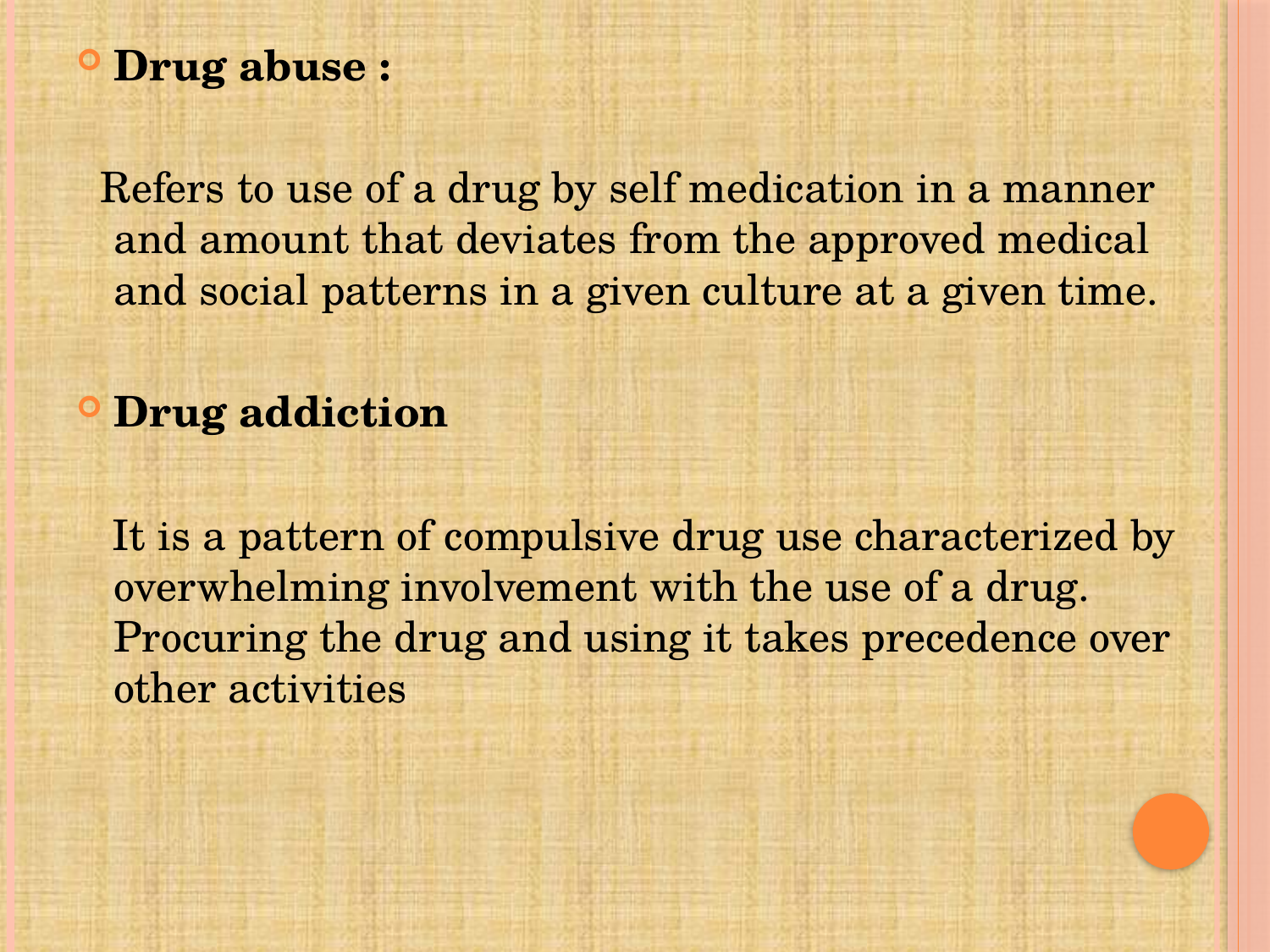

Drug abuse :

  Refers to use of a drug by self medication in a manner and amount that deviates from the approved medical and social patterns in a given culture at a given time.

Drug addiction

   It is a pattern of compulsive drug use characterized by overwhelming involvement with the use of a drug. Procuring the drug and using it takes precedence over other activities